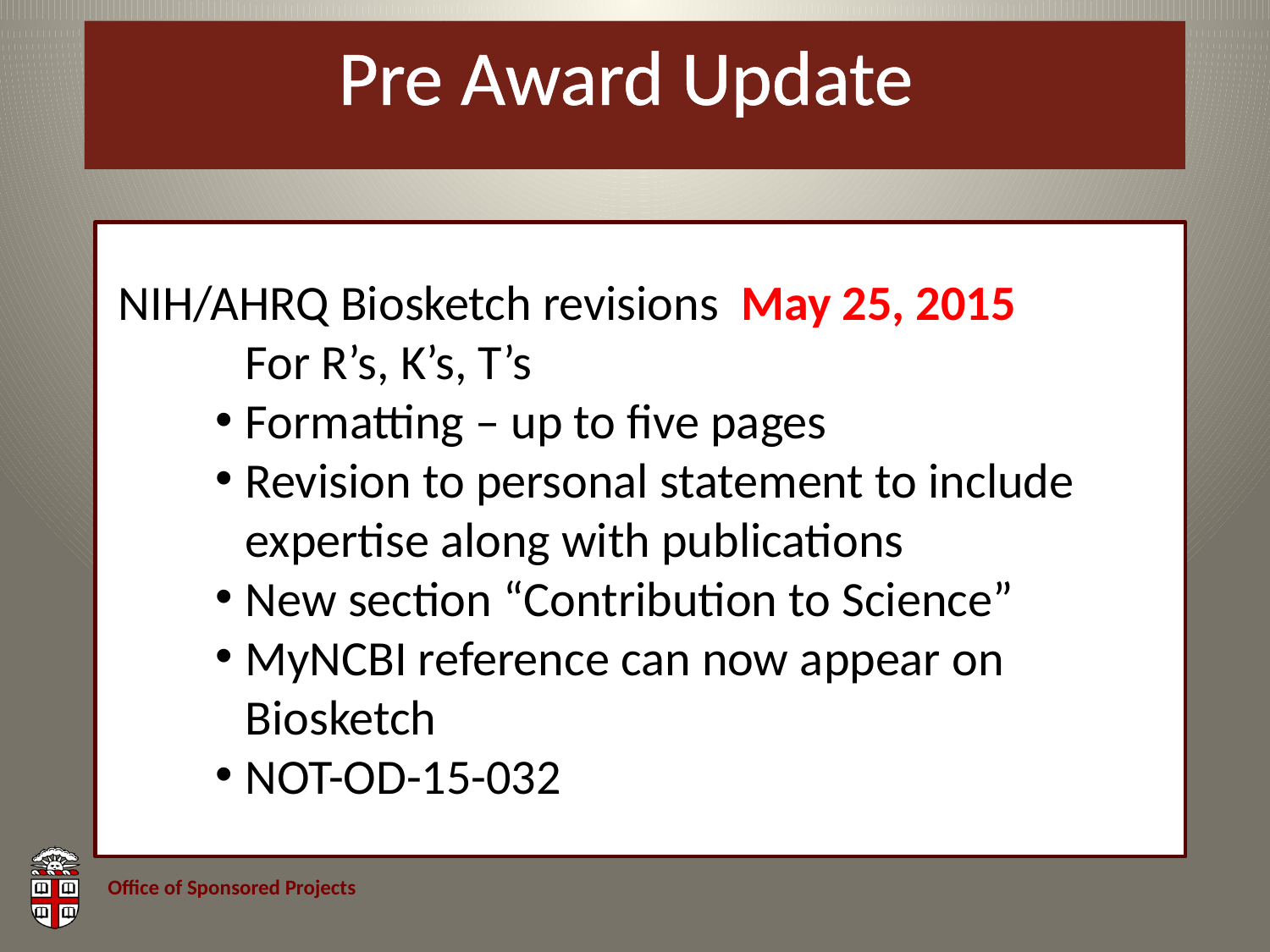

# Pre Award Update
NIH/AHRQ Biosketch revisions  May 25, 2015
	For R’s, K’s, T’s
Formatting – up to five pages
Revision to personal statement to include expertise along with publications
New section “Contribution to Science”
MyNCBI reference can now appear on Biosketch
NOT-OD-15-032